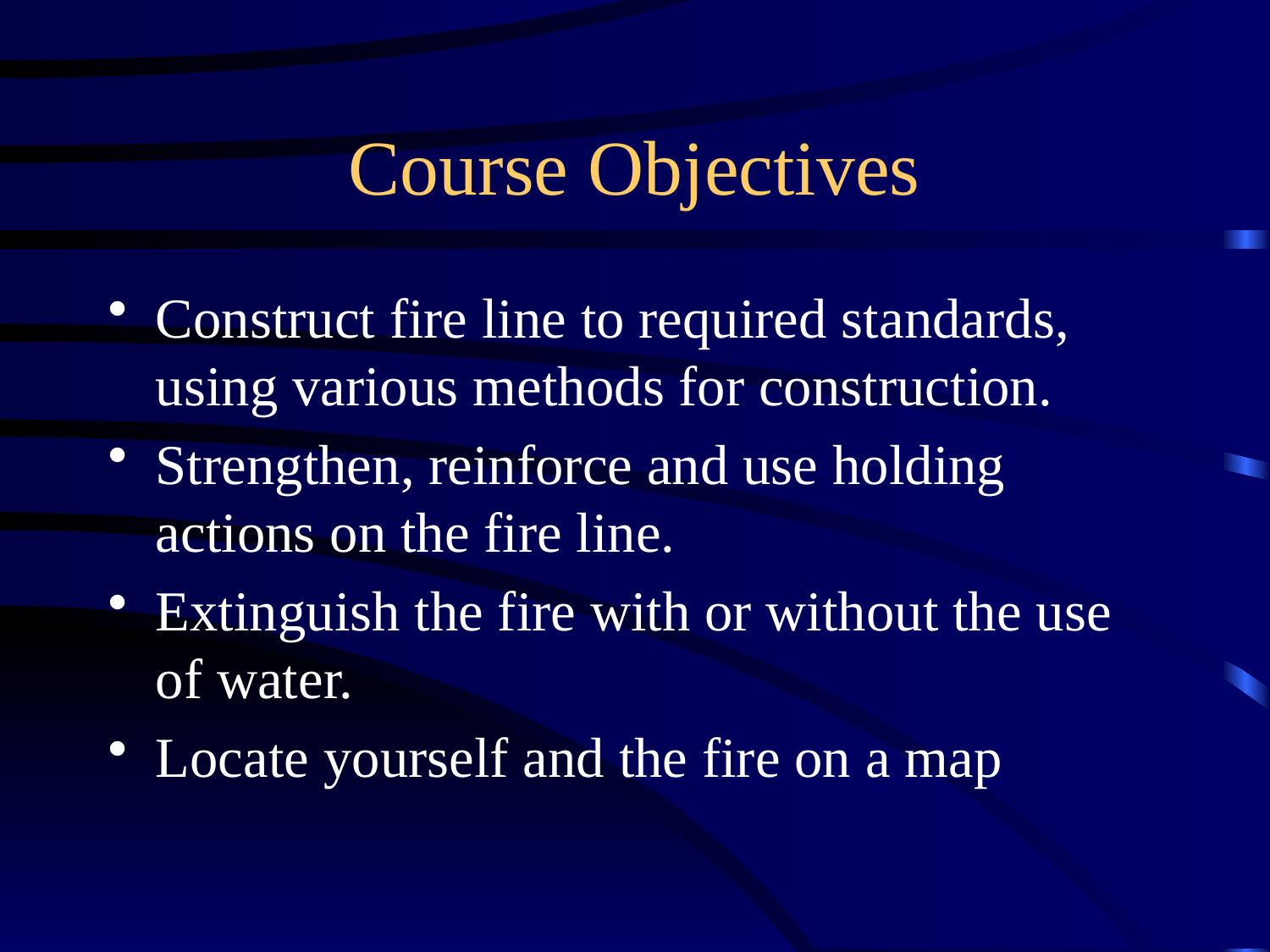

# Course Objectives
Construct fire line to required standards, using various methods for construction.
Strengthen, reinforce and use holding actions on the fire line.
Extinguish the fire with or without the use of water.
Locate yourself and the fire on a map